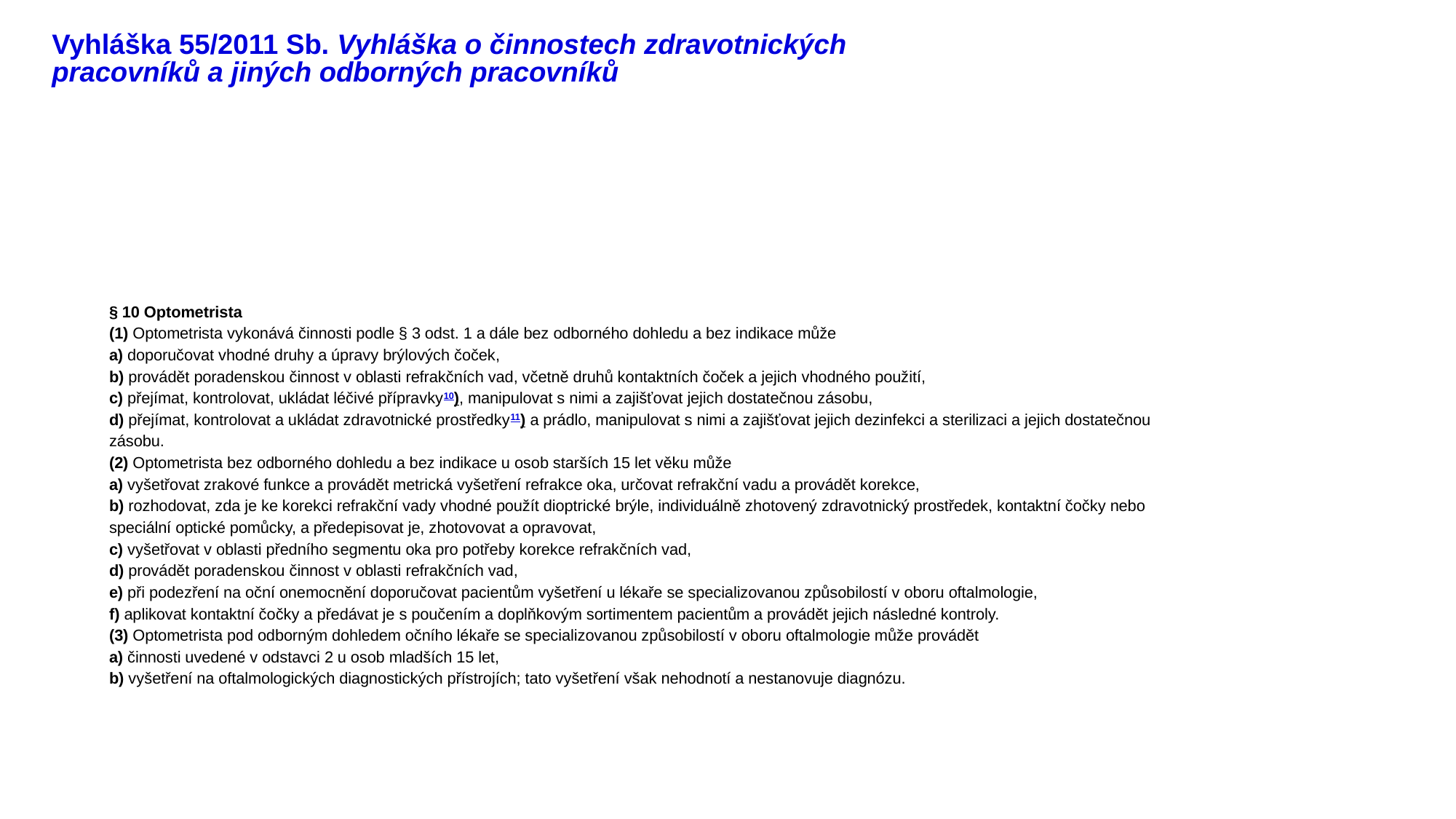

# Vyhláška 55/2011 Sb. Vyhláška o činnostech zdravotnických pracovníků a jiných odborných pracovníků
§ 10 Optometrista
(1) Optometrista vykonává činnosti podle § 3 odst. 1 a dále bez odborného dohledu a bez indikace může
a) doporučovat vhodné druhy a úpravy brýlových čoček,
b) provádět poradenskou činnost v oblasti refrakčních vad, včetně druhů kontaktních čoček a jejich vhodného použití,
c) přejímat, kontrolovat, ukládat léčivé přípravky10), manipulovat s nimi a zajišťovat jejich dostatečnou zásobu,
d) přejímat, kontrolovat a ukládat zdravotnické prostředky11) a prádlo, manipulovat s nimi a zajišťovat jejich dezinfekci a sterilizaci a jejich dostatečnou zásobu.
(2) Optometrista bez odborného dohledu a bez indikace u osob starších 15 let věku může
a) vyšetřovat zrakové funkce a provádět metrická vyšetření refrakce oka, určovat refrakční vadu a provádět korekce,
b) rozhodovat, zda je ke korekci refrakční vady vhodné použít dioptrické brýle, individuálně zhotovený zdravotnický prostředek, kontaktní čočky nebo speciální optické pomůcky, a předepisovat je, zhotovovat a opravovat,
c) vyšetřovat v oblasti předního segmentu oka pro potřeby korekce refrakčních vad,
d) provádět poradenskou činnost v oblasti refrakčních vad,
e) při podezření na oční onemocnění doporučovat pacientům vyšetření u lékaře se specializovanou způsobilostí v oboru oftalmologie,
f) aplikovat kontaktní čočky a předávat je s poučením a doplňkovým sortimentem pacientům a provádět jejich následné kontroly.
(3) Optometrista pod odborným dohledem očního lékaře se specializovanou způsobilostí v oboru oftalmologie může provádět
a) činnosti uvedené v odstavci 2 u osob mladších 15 let,
b) vyšetření na oftalmologických diagnostických přístrojích; tato vyšetření však nehodnotí a nestanovuje diagnózu.